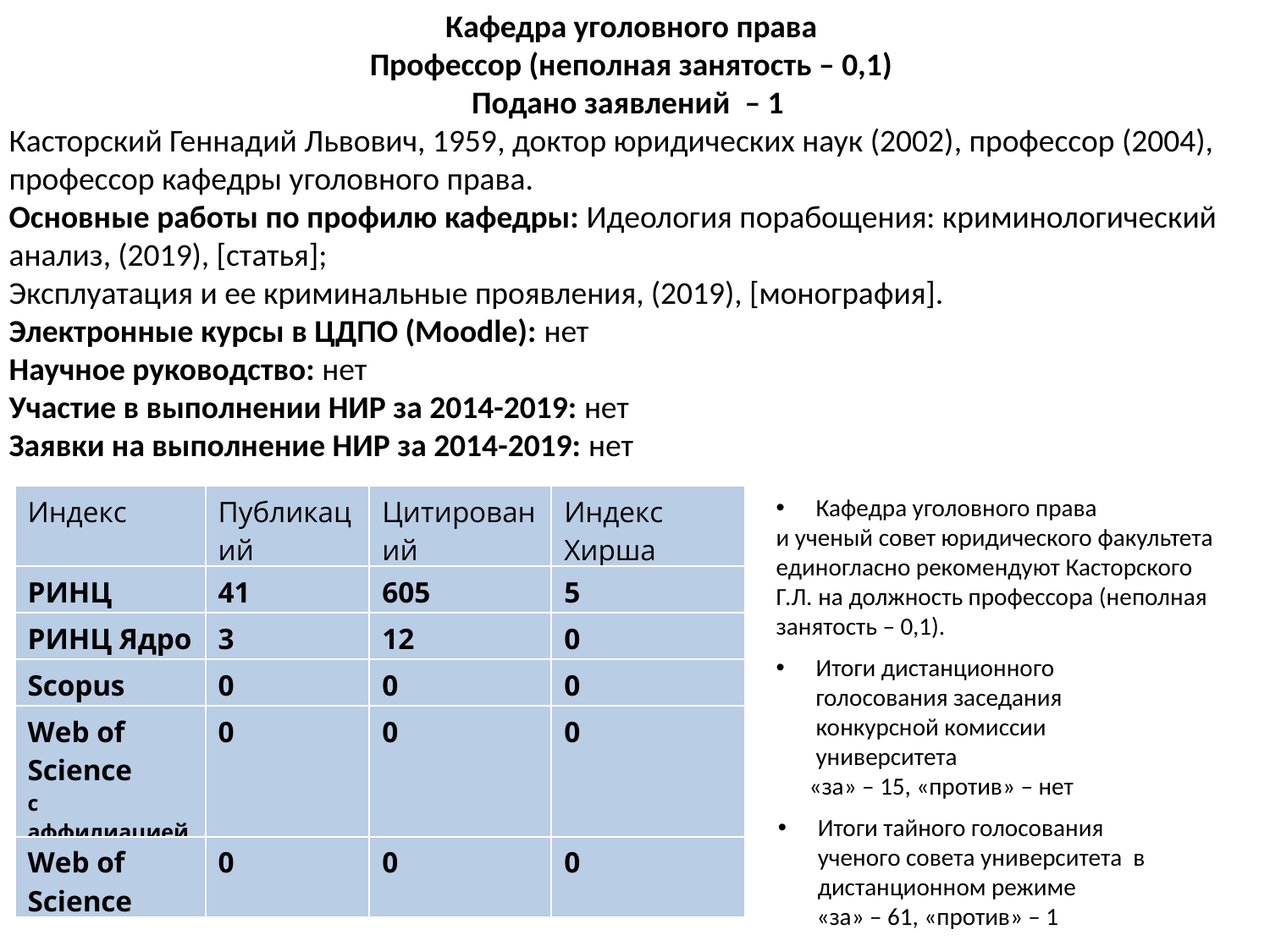

Кафедра уголовного права
Профессор (неполная занятость – 0,1)
Подано заявлений  – 1
Касторский Геннадий Львович, 1959​, доктор юридических наук (2002)​, профессор (2004), профессор кафедры уголовного права.
Основные работы по профилю кафедры: Идеология порабощения: криминологический анализ, (2019), [статья];
Эксплуатация и ее криминальные проявления, (2019), [монография].​
Электронные курсы в ЦДПО (Moodle): ​нет
Научное руководство: нет
Участие в выполнении НИР за 2014-2019: ​нет
Заявки на выполнение НИР за 2014-2019: ​нет

| Индекс | Публикаций | Цитирований | Индекс Хирша |
| --- | --- | --- | --- |
| РИНЦ | 41 | 605 | 5 |
| РИНЦ Ядро | 3 | 12 | 0 |
| Scopus | 0 | 0 | 0 |
| Web of Science c аффилиацией | 0 | 0 | 0 |
| Web of Science | 0 | 0 | 0 |
Кафедра уголовного права
и ученый совет юридического факультета  единогласно рекомендуют Касторского Г.Л. на должность профессора (неполная занятость – 0,1).

Итоги дистанционного голосования заседания конкурсной комиссии университета
      «за» – 15, «против» – нет

Итоги тайного голосования ученого совета университета  в дистанционном режиме
       «за» – 61, «против» – 1